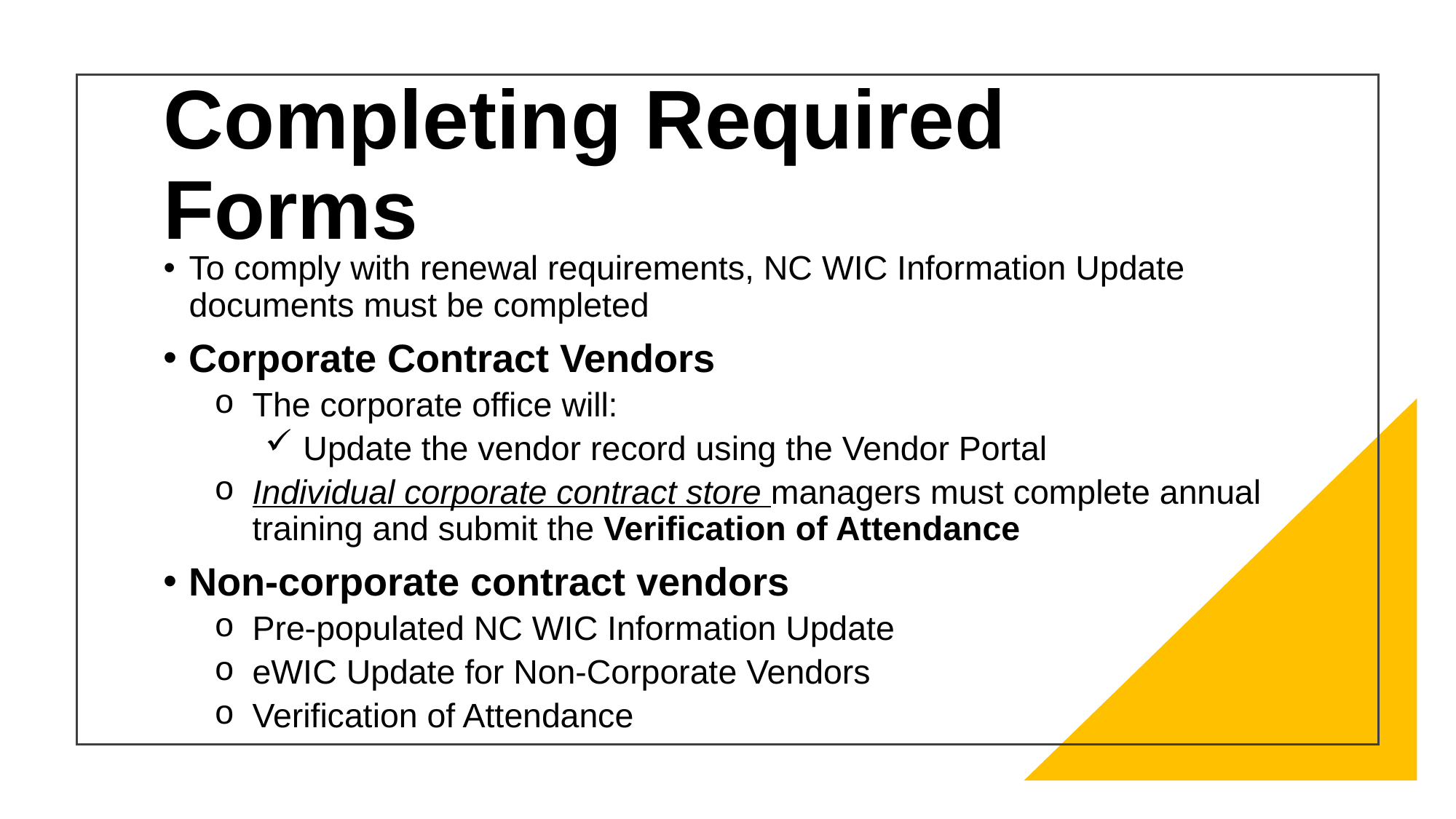

# Completing Required Forms

To comply with renewal requirements, NC WIC Information Update documents must be completed
Corporate Contract Vendors
The corporate office will:
Update the vendor record using the Vendor Portal
Individual corporate contract store managers must complete annual training and submit the Verification of Attendance
Non-corporate contract vendors
Pre-populated NC WIC Information Update
eWIC Update for Non-Corporate Vendors
Verification of Attendance